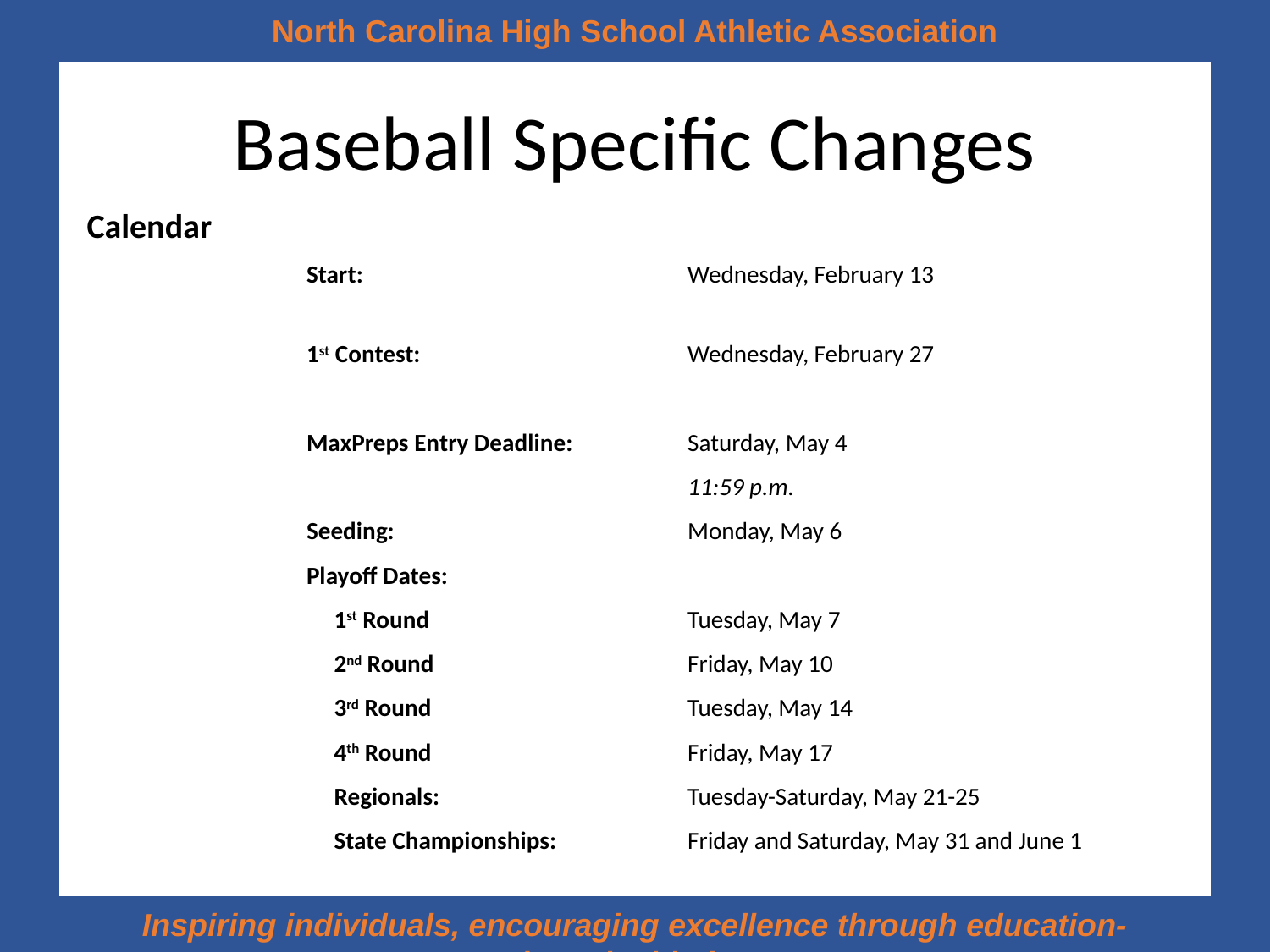

Baseball Specific Changes
# Calendar
	Start:			Wednesday, February 13

	1st Contest:			Wednesday, February 27

	MaxPreps Entry Deadline:	Saturday, May 4
				11:59 p.m.
	Seeding:			Monday, May 6
	Playoff Dates:
	     1st Round			Tuesday, May 7
	     2nd Round		Friday, May 10
	     3rd Round			Tuesday, May 14
	     4th Round			Friday, May 17
	     Regionals:		Tuesday-Saturday, May 21-25
	     State Championships:		Friday and Saturday, May 31 and June 1